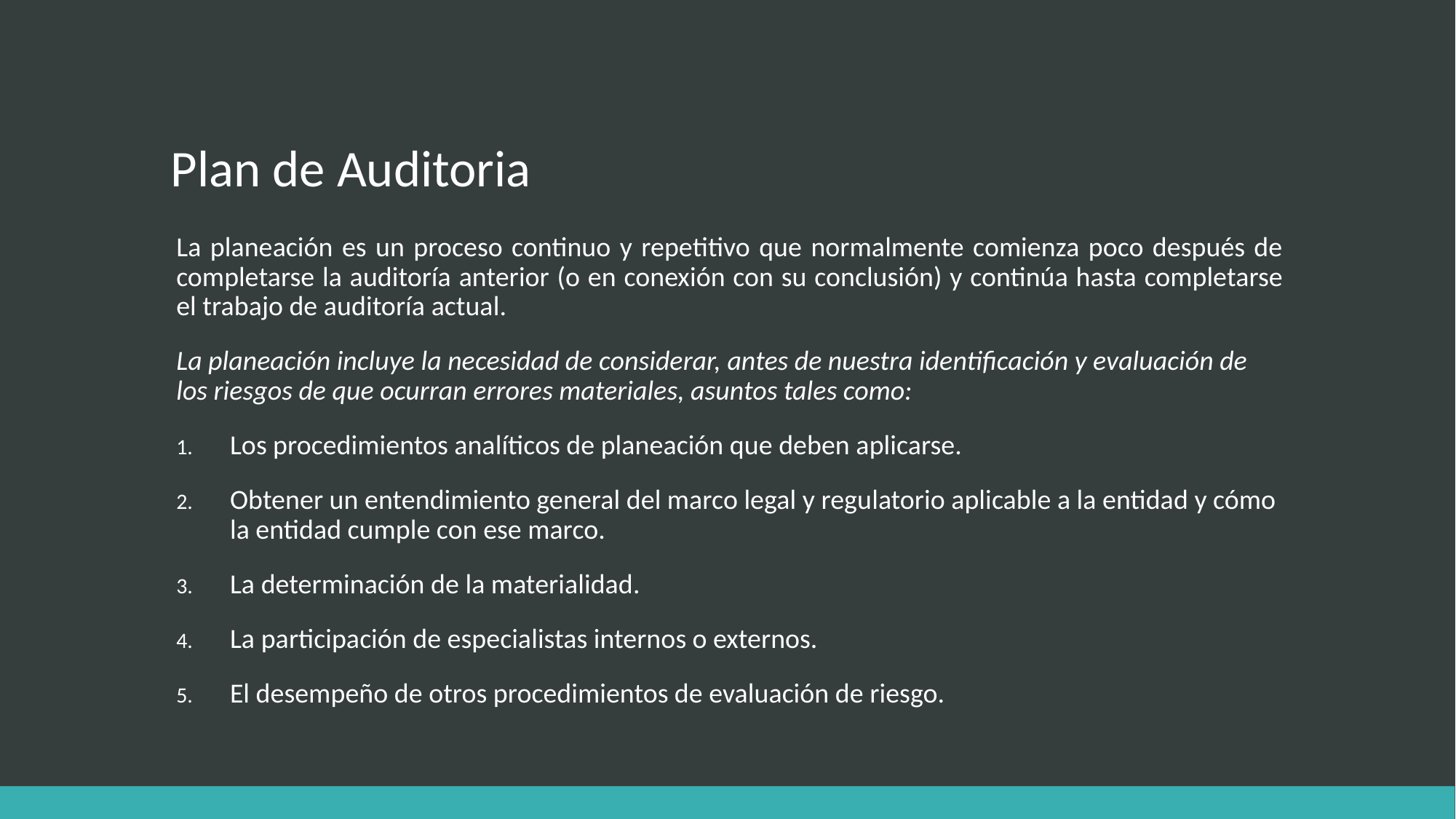

# Plan de Auditoria
La planeación es un proceso continuo y repetitivo que normalmente comienza poco después de completarse la auditoría anterior (o en conexión con su conclusión) y continúa hasta completarse el trabajo de auditoría actual.
La planeación incluye la necesidad de considerar, antes de nuestra identificación y evaluación de los riesgos de que ocurran errores materiales, asuntos tales como:
Los procedimientos analíticos de planeación que deben aplicarse.
Obtener un entendimiento general del marco legal y regulatorio aplicable a la entidad y cómo la entidad cumple con ese marco.
La determinación de la materialidad.
La participación de especialistas internos o externos.
El desempeño de otros procedimientos de evaluación de riesgo.